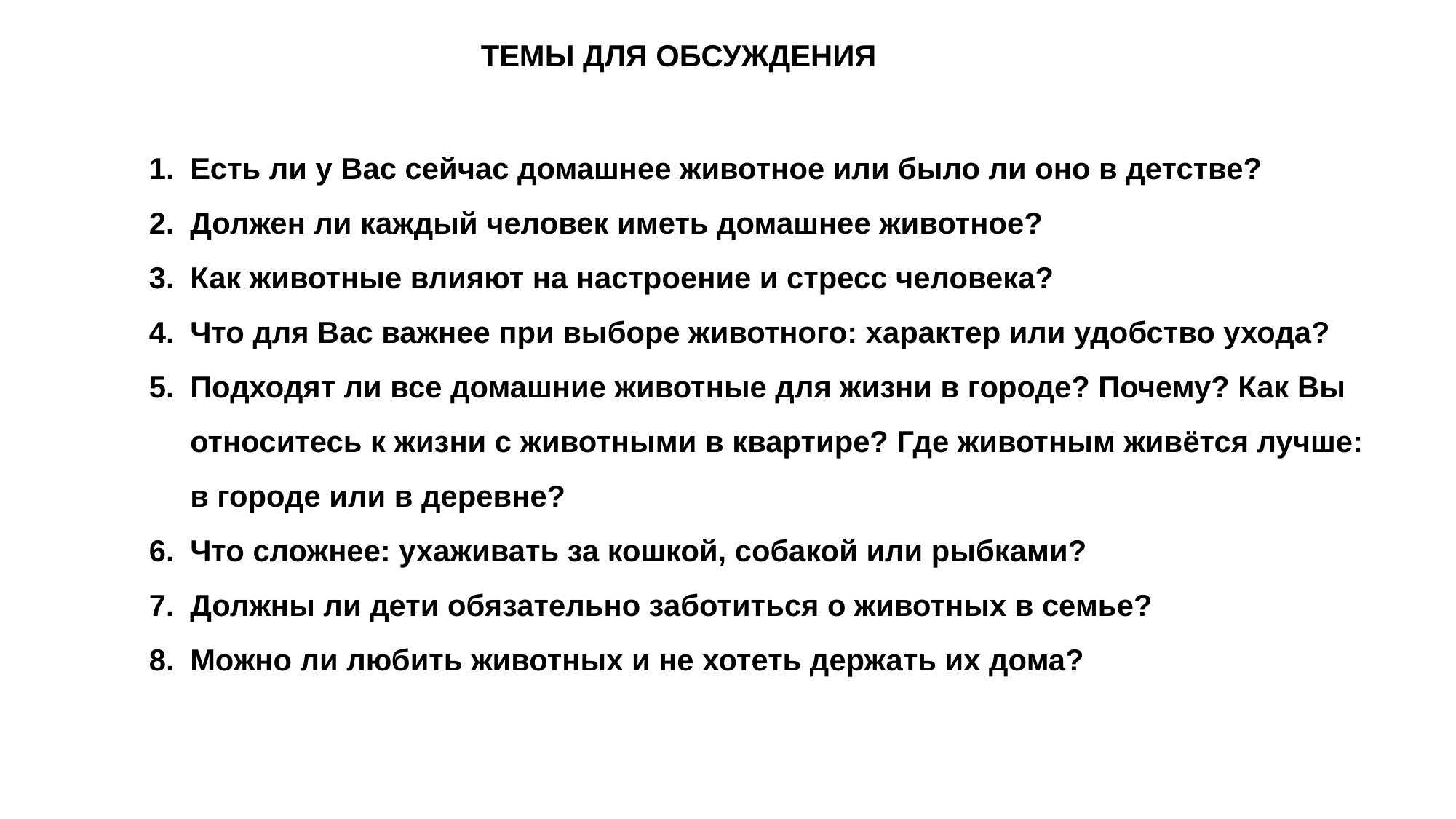

ТЕМЫ ДЛЯ ОБСУЖДЕНИЯ
Есть ли у Вас сейчас домашнее животное или было ли оно в детстве?
Должен ли каждый человек иметь домашнее животное?
Как животные влияют на настроение и стресс человека?
Что для Вас важнее при выборе животного: характер или удобство ухода?
Подходят ли все домашние животные для жизни в городе? Почему? Как Вы относитесь к жизни с животными в квартире? Где животным живётся лучше: в городе или в деревне?
Что сложнее: ухаживать за кошкой, собакой или рыбками?
Должны ли дети обязательно заботиться о животных в семье?
Можно ли любить животных и не хотеть держать их дома?